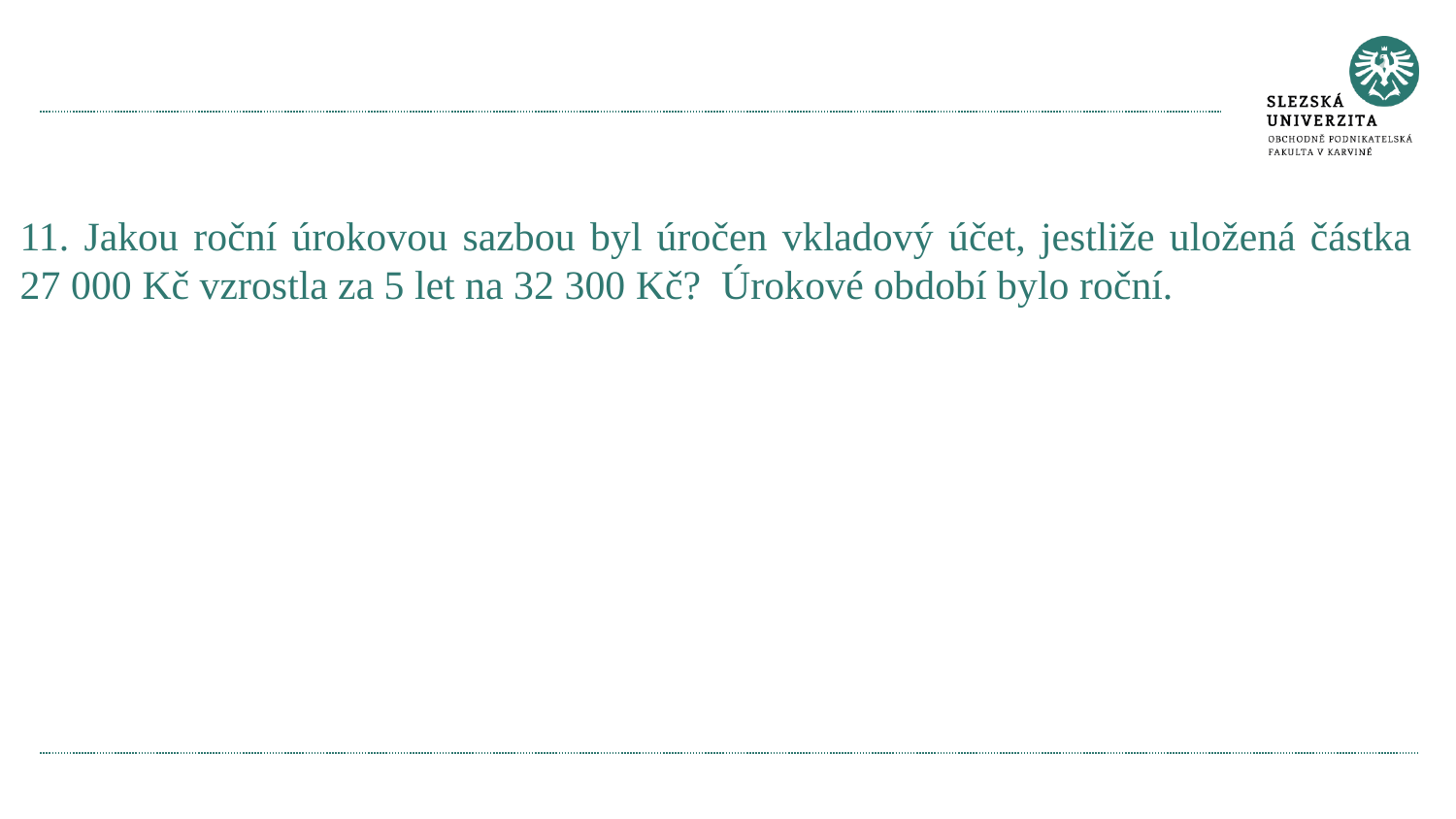

#
11. Jakou roční úrokovou sazbou byl úročen vkladový účet, jestliže uložená částka 27 000 Kč vzrostla za 5 let na 32 300 Kč?  Úrokové období bylo roční.